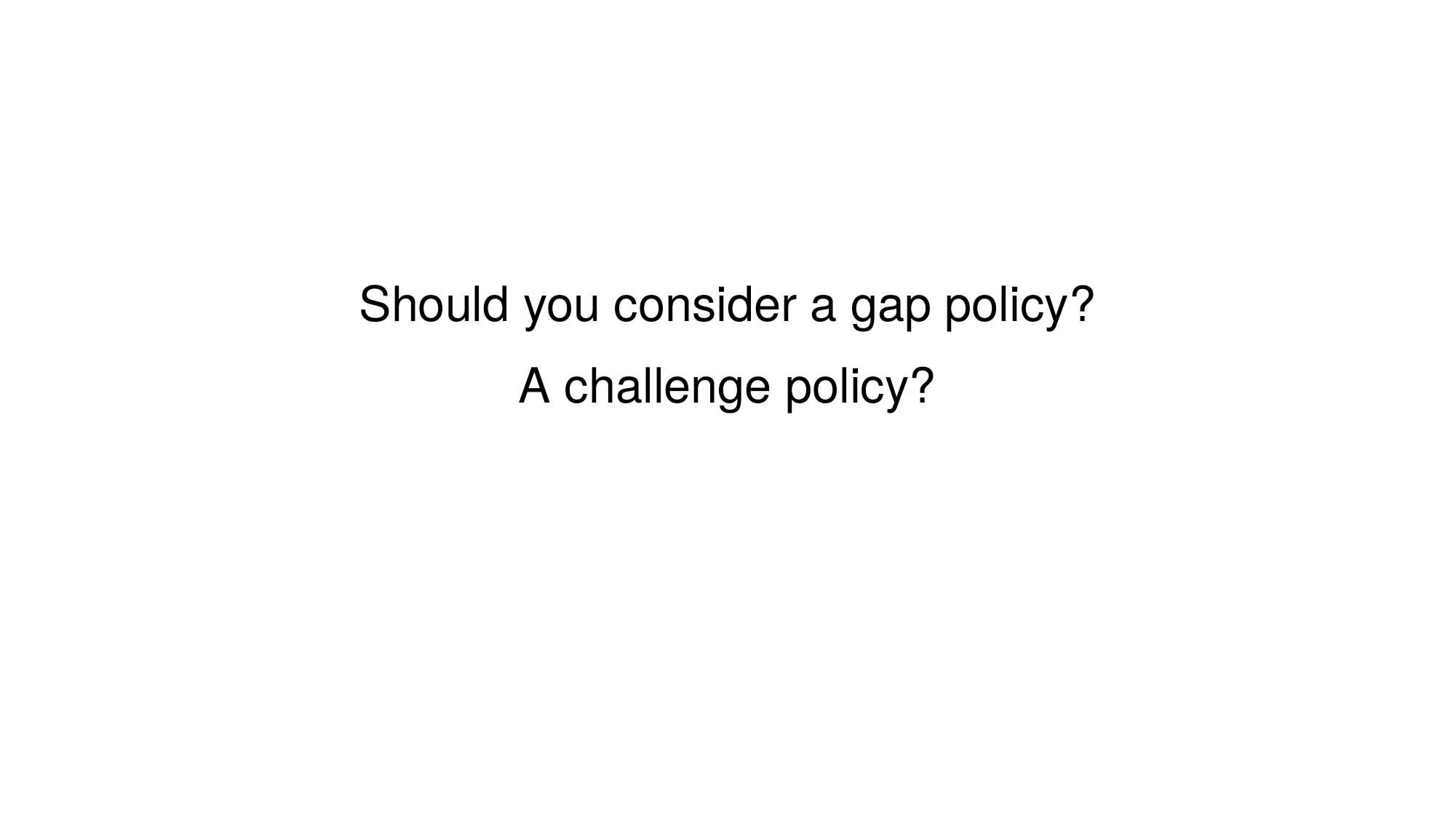

# Should you consider a gap policy? A challenge policy?